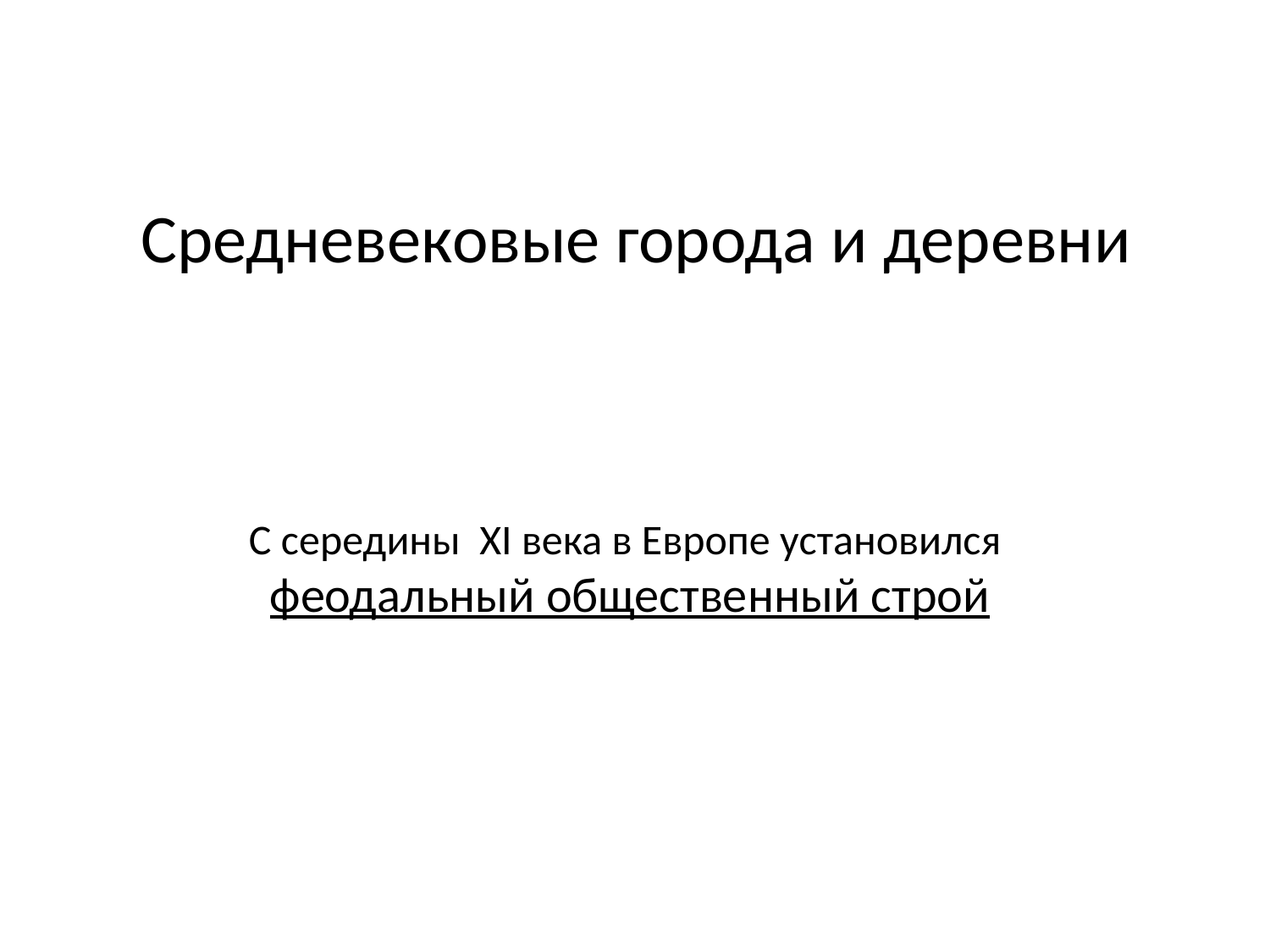

# Средневековые города и деревни
С середины  XI века в Европе установился
феодальный общественный строй